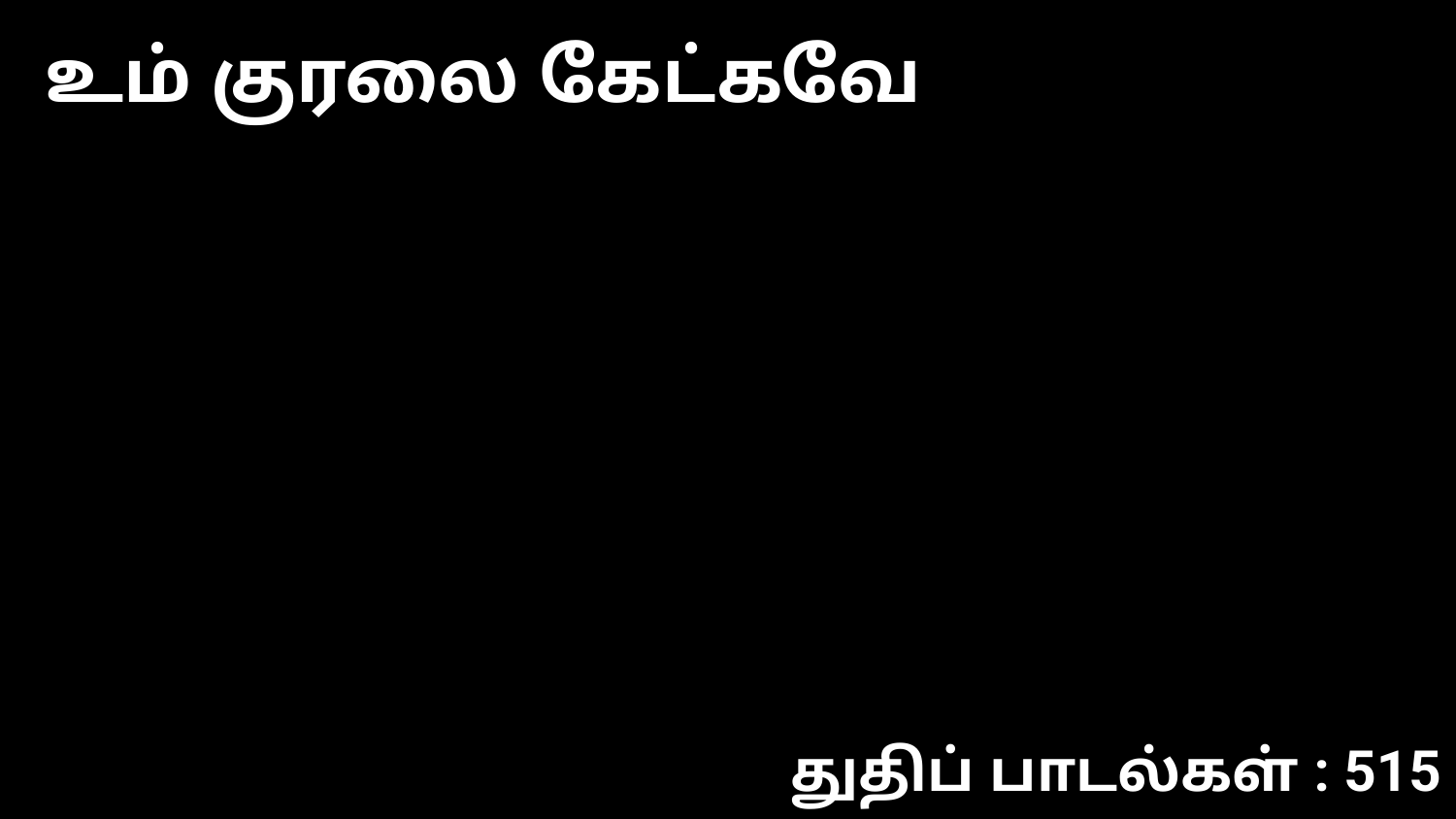

உம் குரலை கேட்கவே
துதிப் பாடல்கள் : 515